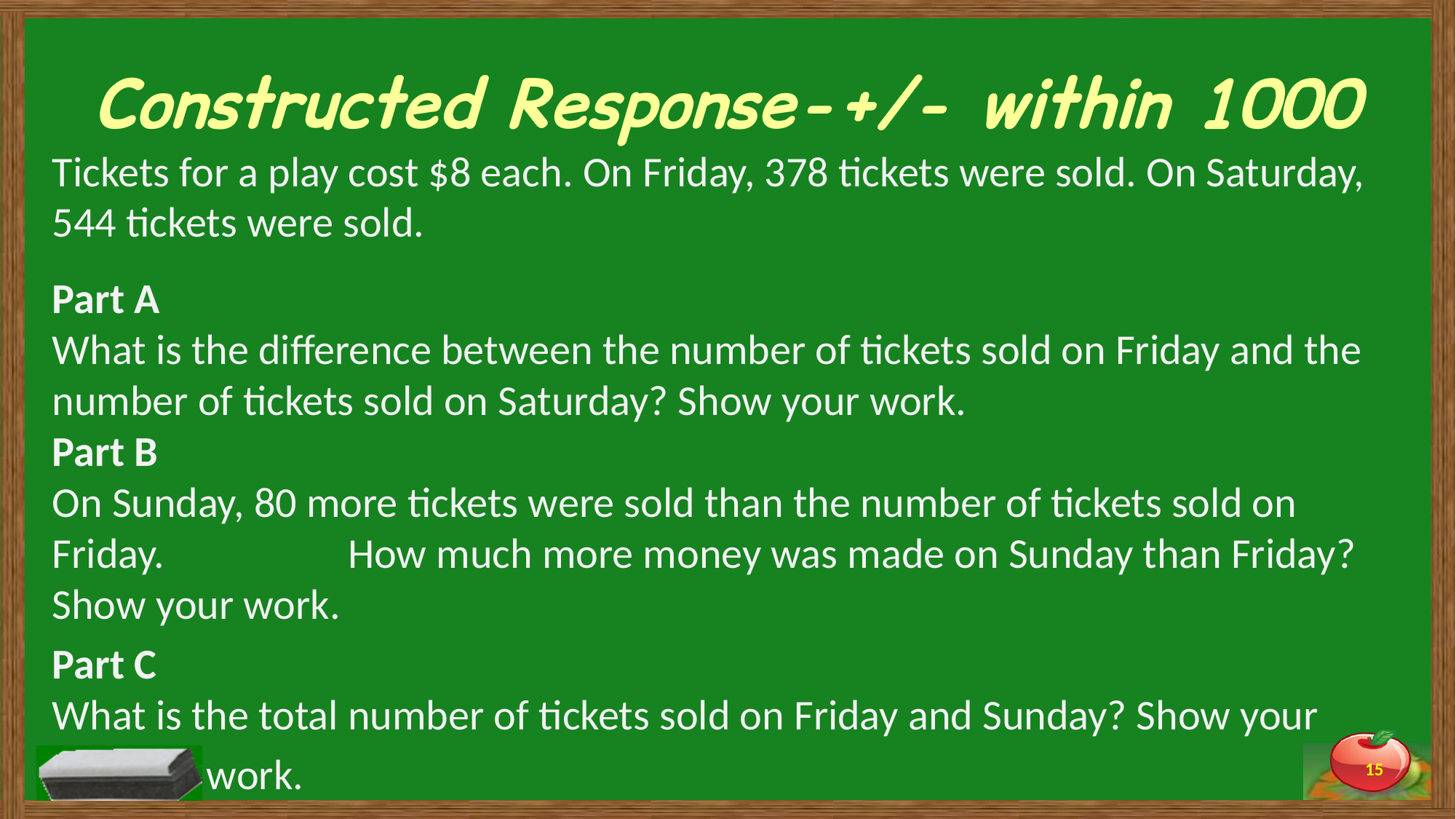

# Constructed Response-+/- within 1000
Tickets for a play cost $8 each. On Friday, 378 tickets were sold. On Saturday, 544 tickets were sold.
Part A
What is the difference between the number of tickets sold on Friday and the number of tickets sold on Saturday? Show your work.
Part B
On Sunday, 80 more tickets were sold than the number of tickets sold on Friday.                   How much more money was made on Sunday than Friday? Show your work.
Part C
What is the total number of tickets sold on Friday and Sunday? Show your
                work.
 .

15